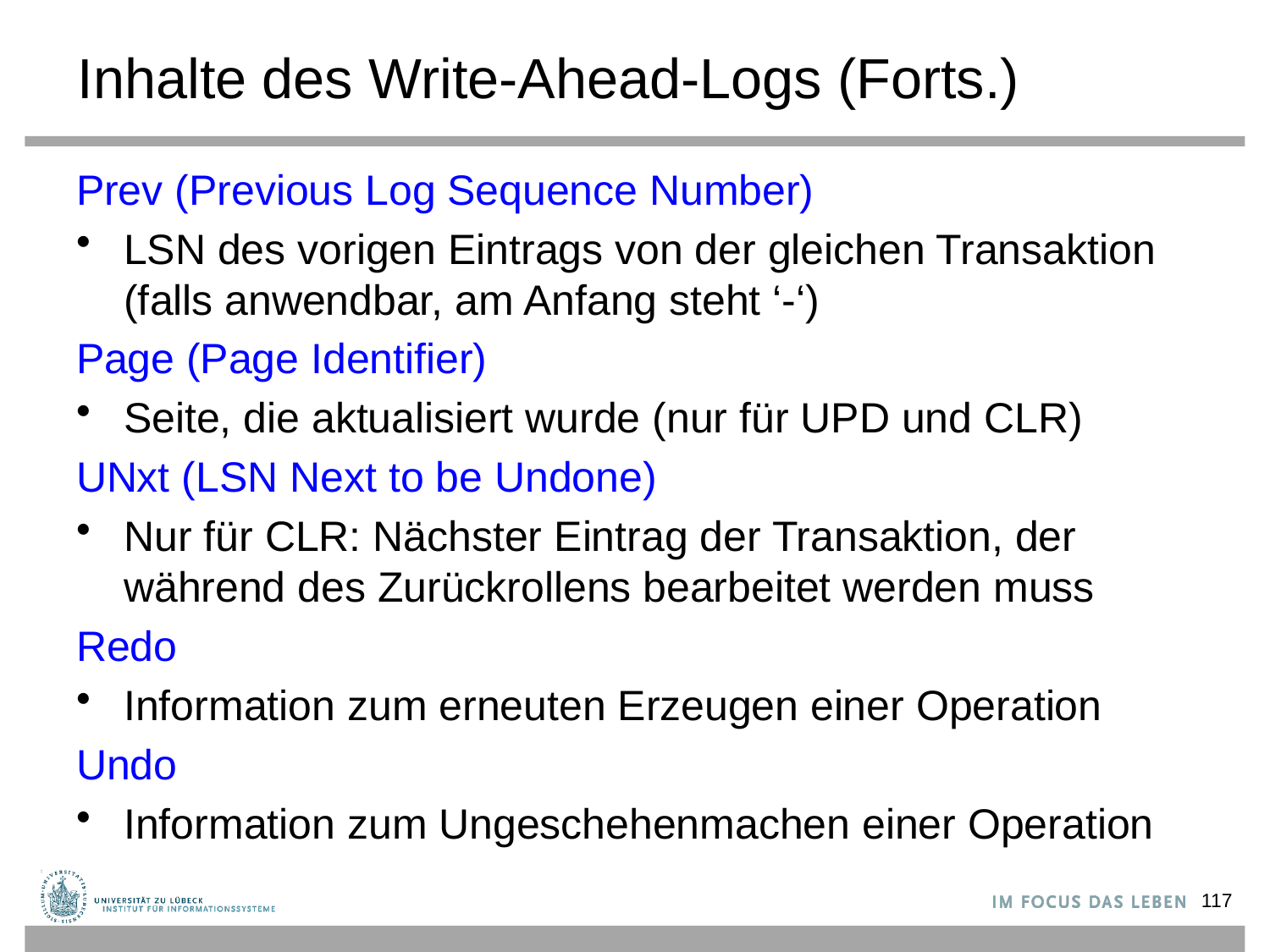

# Inhalte des Write-Ahead-Logs (Forts.)
Prev (Previous Log Sequence Number)
LSN des vorigen Eintrags von der gleichen Transaktion
(falls anwendbar, am Anfang steht ‘-‘)
Page (Page Identifier)
Seite, die aktualisiert wurde (nur für UPD und CLR)
UNxt (LSN Next to be Undone)
Nur für CLR: Nächster Eintrag der Transaktion, der während des Zurückrollens bearbeitet werden muss
Redo
Information zum erneuten Erzeugen einer Operation
Undo
Information zum Ungeschehenmachen einer Operation
117